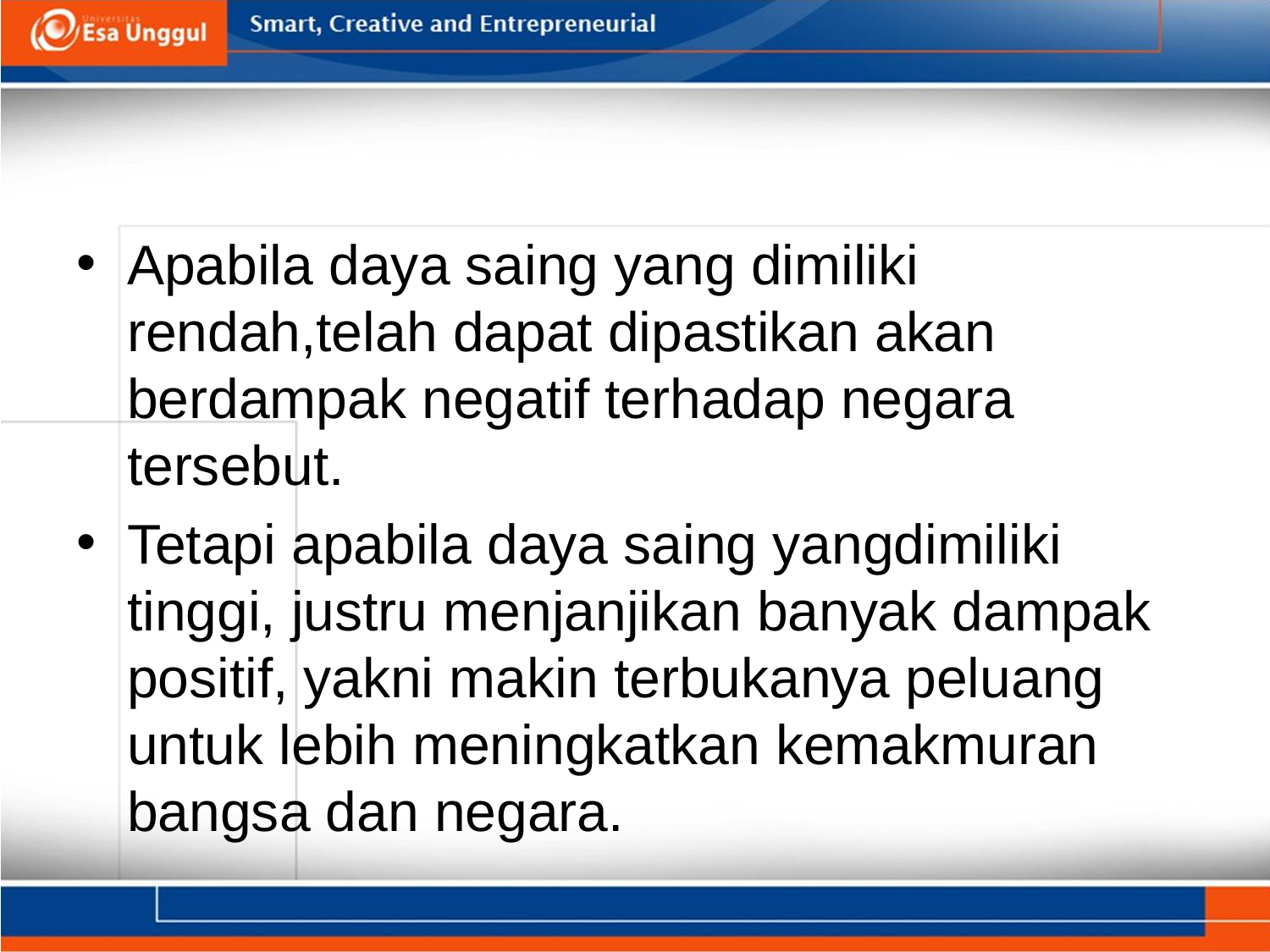

#
Apabila daya saing yang dimiliki rendah,telah dapat dipastikan akan berdampak negatif terhadap negara tersebut.
Tetapi apabila daya saing yangdimiliki tinggi, justru menjanjikan banyak dampak positif, yakni makin terbukanya peluang untuk lebih meningkatkan kemakmuran bangsa dan negara.